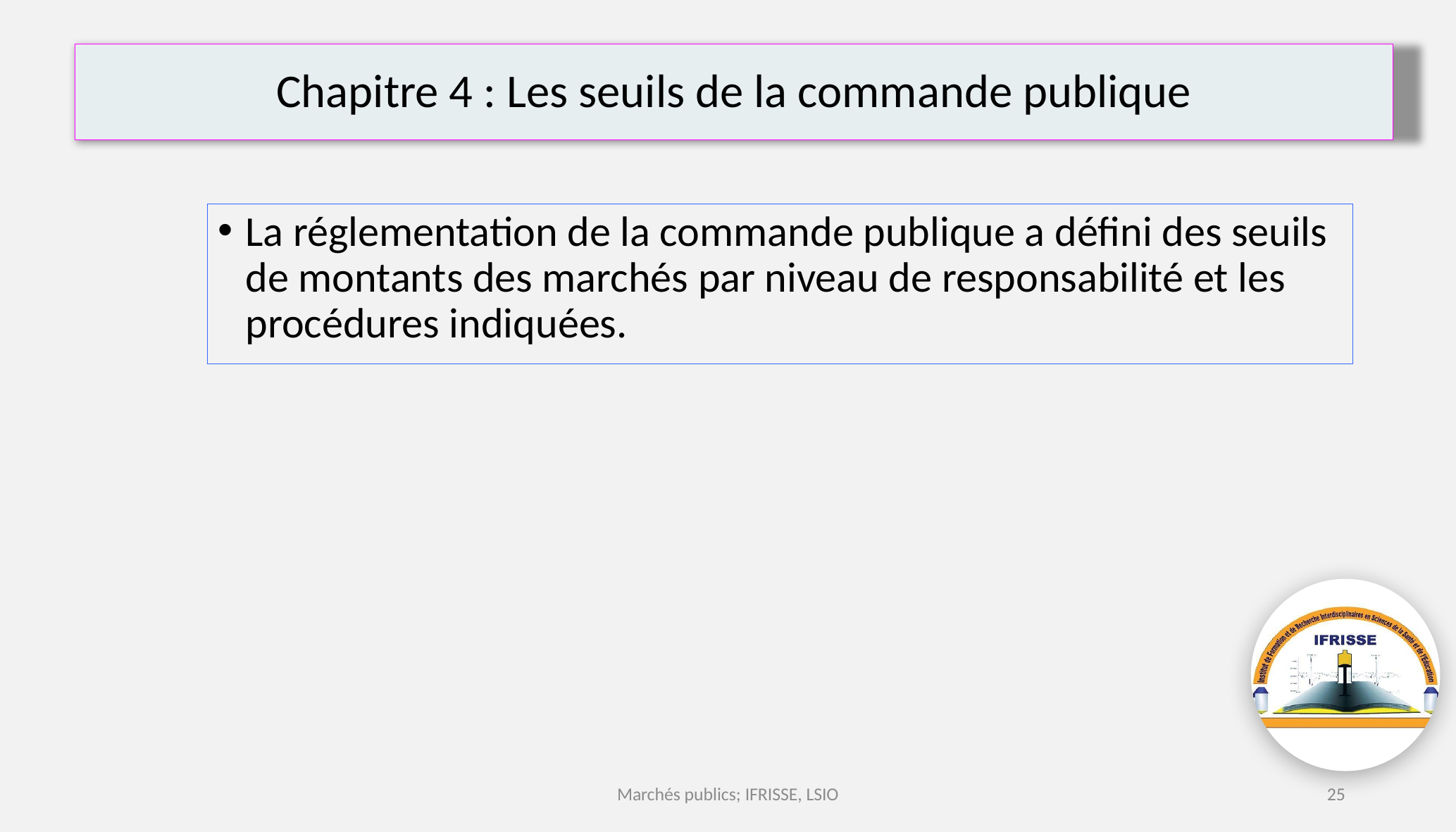

# Chapitre 4 : Les seuils de la commande publique
La réglementation de la commande publique a défini des seuils de montants des marchés par niveau de responsabilité et les procédures indiquées.
Marchés publics; IFRISSE, LSIO
25